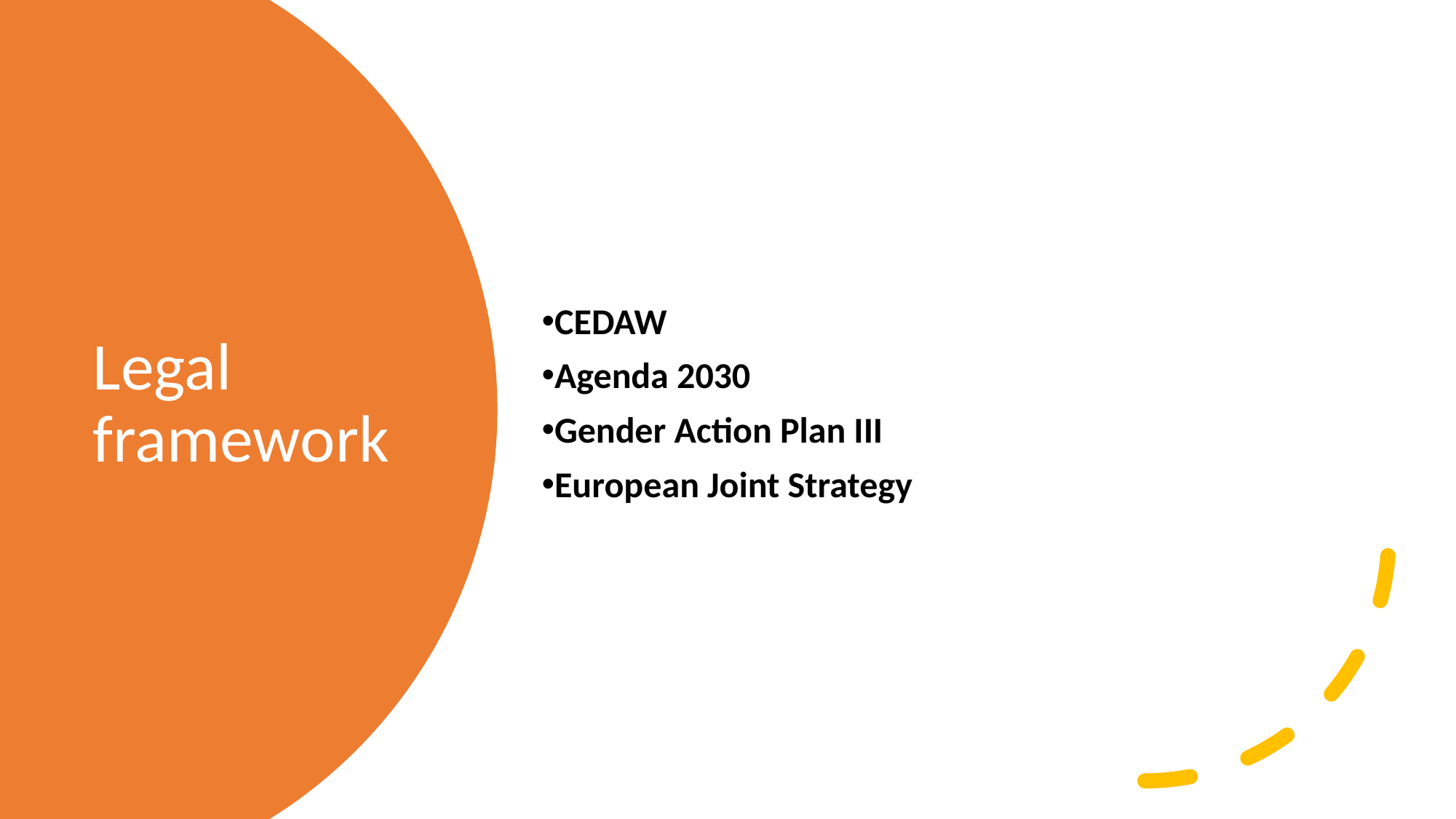

CEDAW
Agenda 2030
Gender Action Plan III
European Joint Strategy
# Legal framework